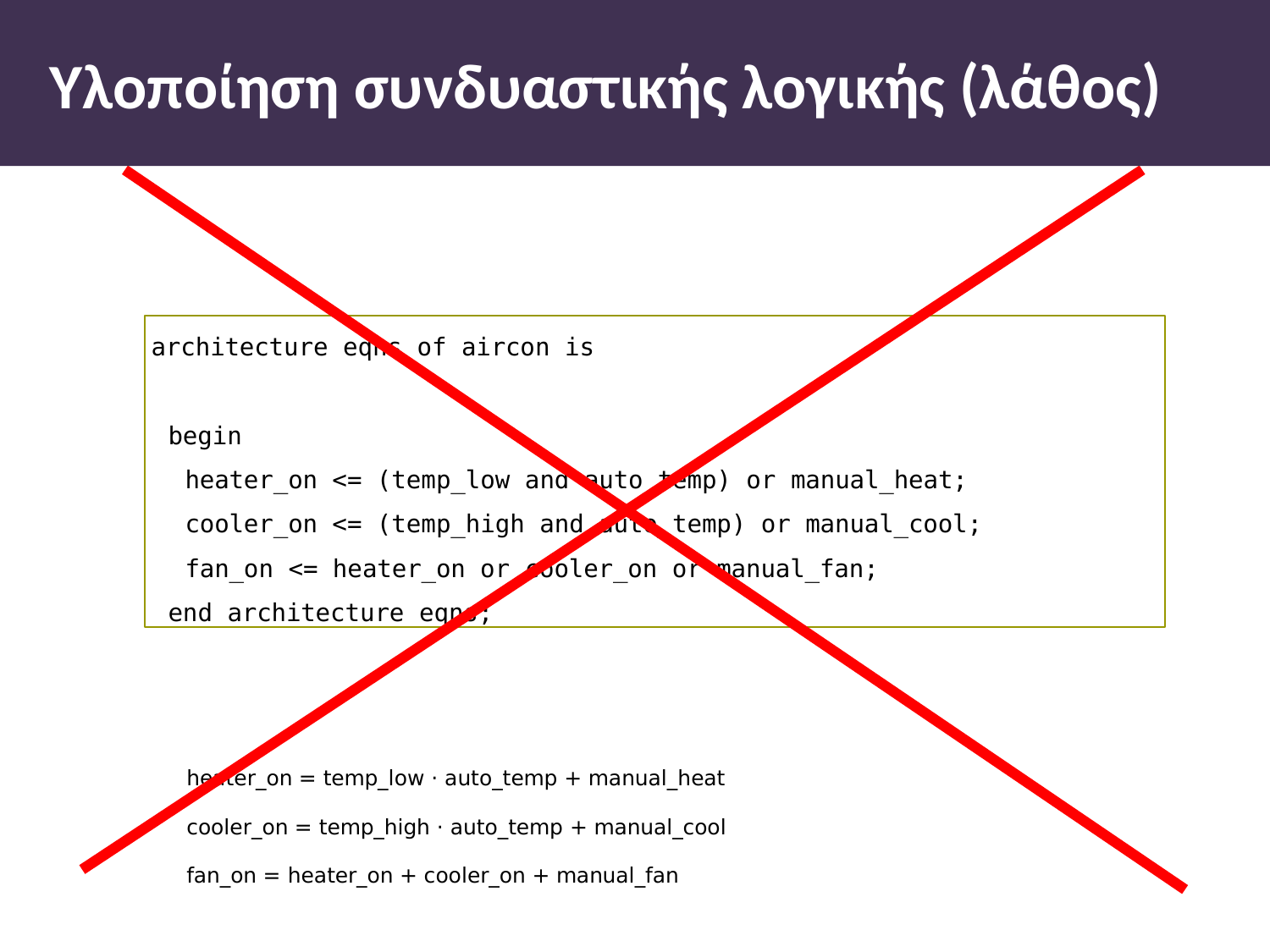

# Υλοποίηση συνδυαστικής λογικής (λάθος)
architecture eqns of aircon is

begin
heater_on <= (temp_low and auto_temp) or manual_heat;
cooler_on <= (temp_high and auto_temp) or manual_cool;
fan_on <= heater_on or cooler_on or manual_fan;
end architecture eqns;
heater_on = temp_low · auto_temp + manual_heat
cooler_on = temp_high · auto_temp + manual_cool
fan_on = heater_on + cooler_on + manual_fan